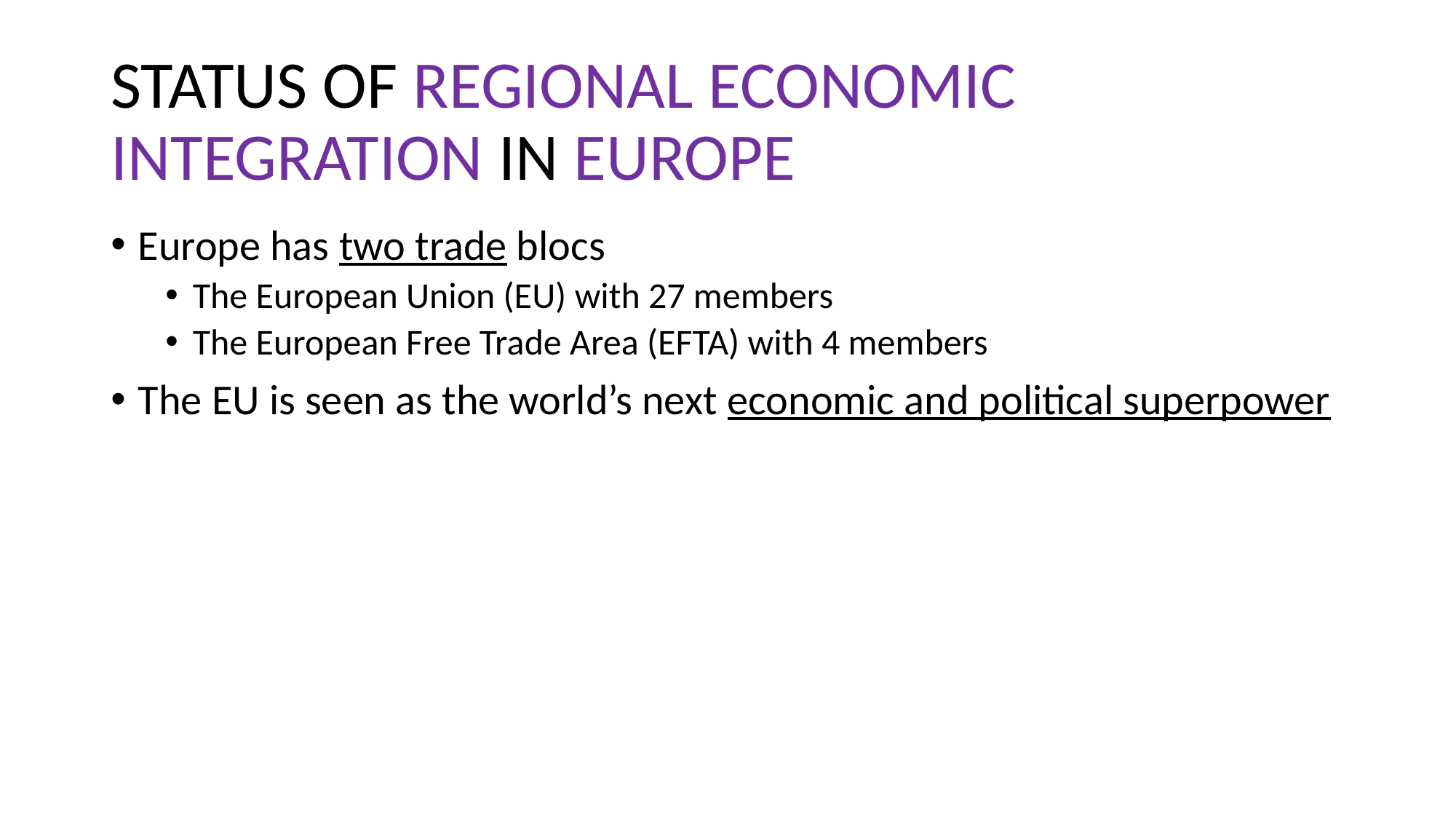

# STATUS OF REGIONAL ECONOMIC INTEGRATION IN EUROPE
Europe has two trade blocs
The European Union (EU) with 27 members
The European Free Trade Area (EFTA) with 4 members
The EU is seen as the world’s next economic and political superpower